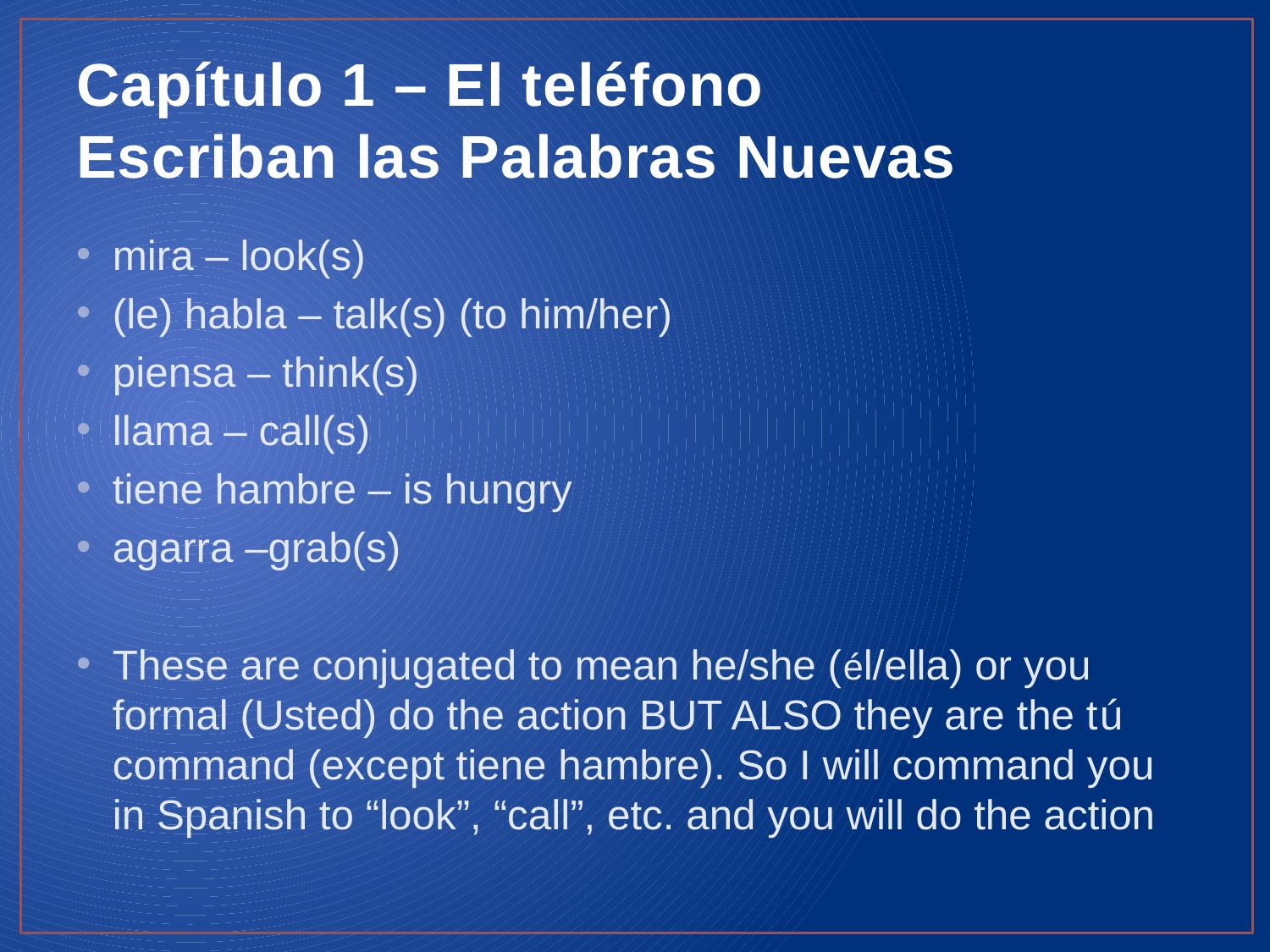

# Capítulo 1 – El teléfono Escriban las Palabras Nuevas
mira – look(s)
(le) habla – talk(s) (to him/her)
piensa – think(s)
llama – call(s)
tiene hambre – is hungry
agarra –grab(s)

These are conjugated to mean he/she (él/ella) or you formal (Usted) do the action BUT ALSO they are the tú command (except tiene hambre). So I will command you in Spanish to “look”, “call”, etc. and you will do the action